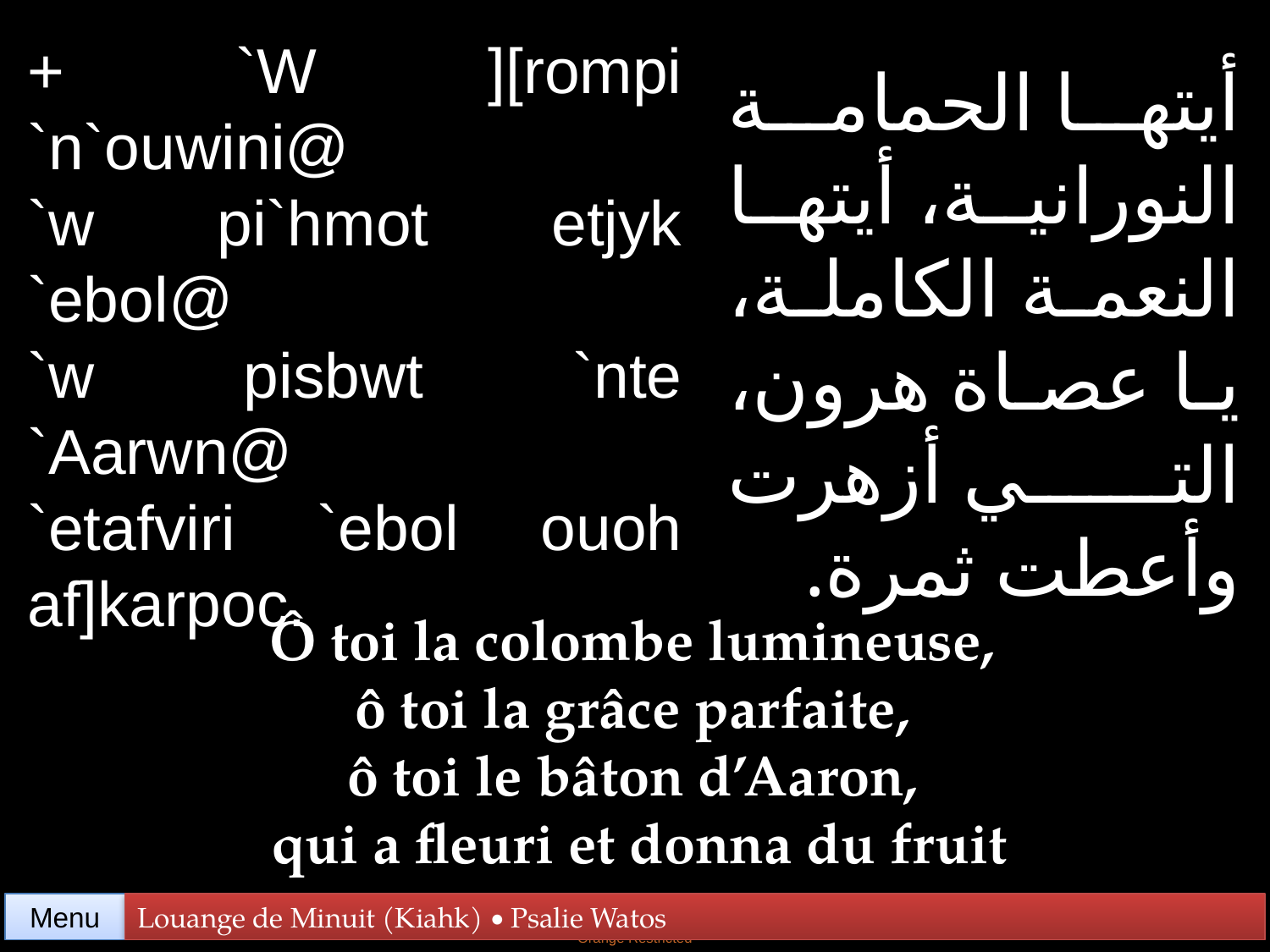

+ `W ][rompi `n`ouwini@
`w pi`hmot etjyk `ebol@
`w pisbwt `nte `Aarwn@
`etafviri `ebol ouoh af]karpoc.
أيتها الحمامة النورانية، أيتها النعمة الكاملة، يا عصاة هرون، التي أزهرت وأعطت ثمرة.
Ô toi la colombe lumineuse,
ô toi la grâce parfaite,
ô toi le bâton d’Aaron,
qui a fleuri et donna du fruit
Menu
Louange de Minuit (Kiahk) • Psalie Watos